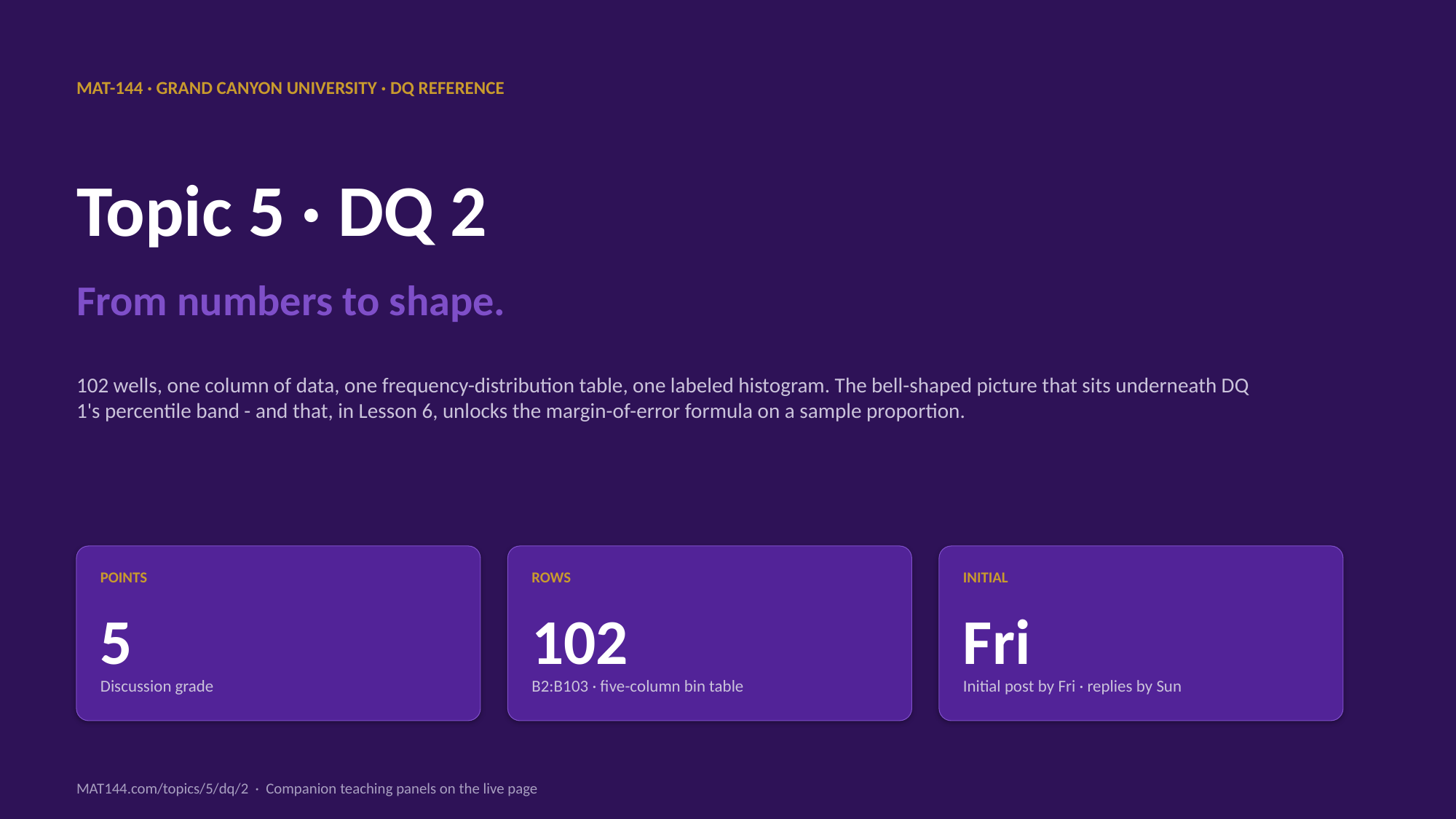

MAT-144 · GRAND CANYON UNIVERSITY · DQ REFERENCE
Topic 5 · DQ 2
From numbers to shape.
102 wells, one column of data, one frequency-distribution table, one labeled histogram. The bell-shaped picture that sits underneath DQ 1's percentile band - and that, in Lesson 6, unlocks the margin-of-error formula on a sample proportion.

POINTS
ROWS
INITIAL
5
102
Fri
Discussion grade
B2:B103 · five-column bin table
Initial post by Fri · replies by Sun
MAT144.com/topics/5/dq/2  ·  Companion teaching panels on the live page